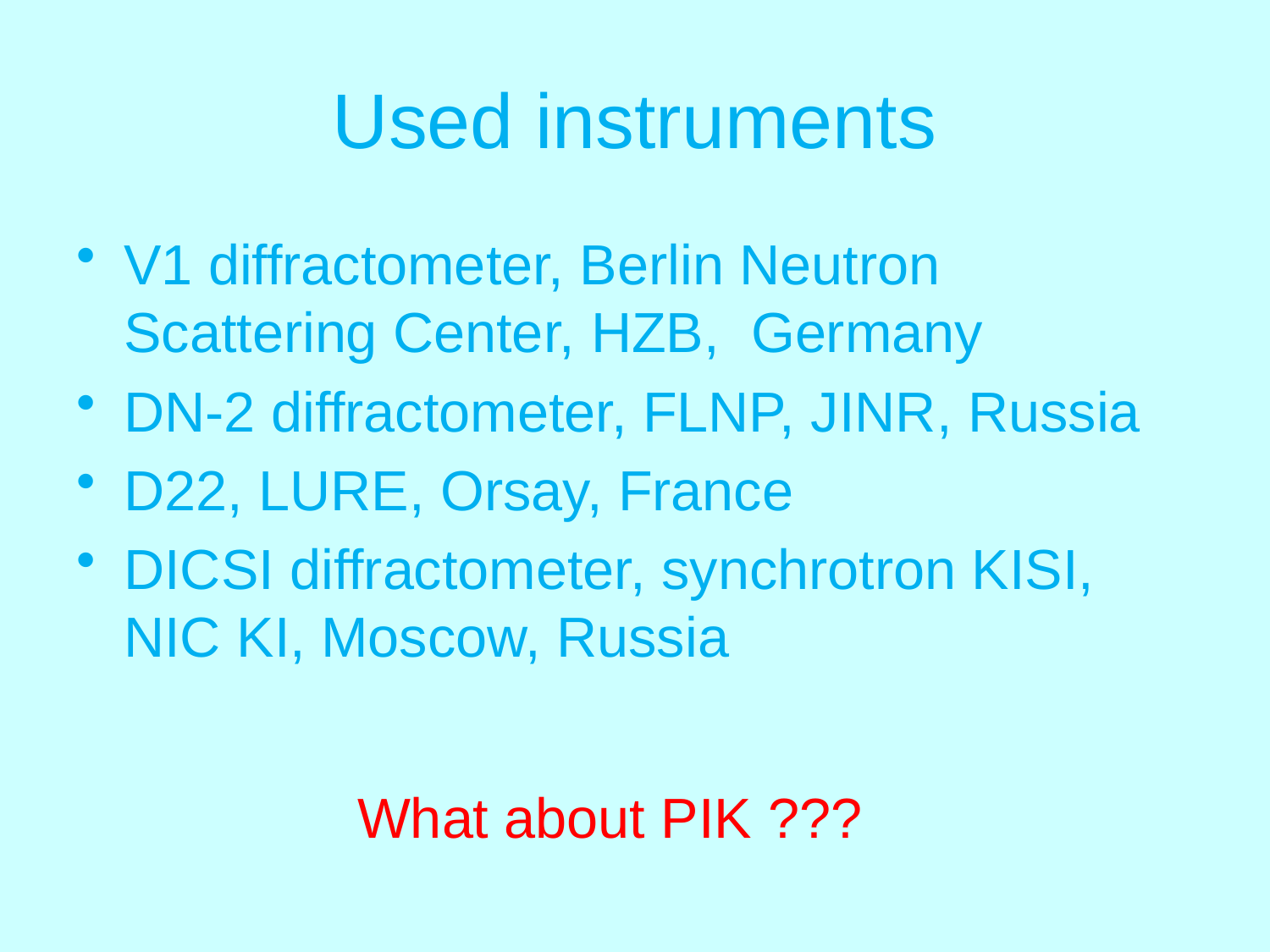

# Used instruments
V1 diffractometer, Berlin Neutron Scattering Center, HZB,  Germany
DN-2 diffractometer, FLNP, JINR, Russia
D22, LURE, Orsay, France
DICSI diffractometer, synchrotron KISI, NIC KI, Moscow, Russia

What about PIK ???